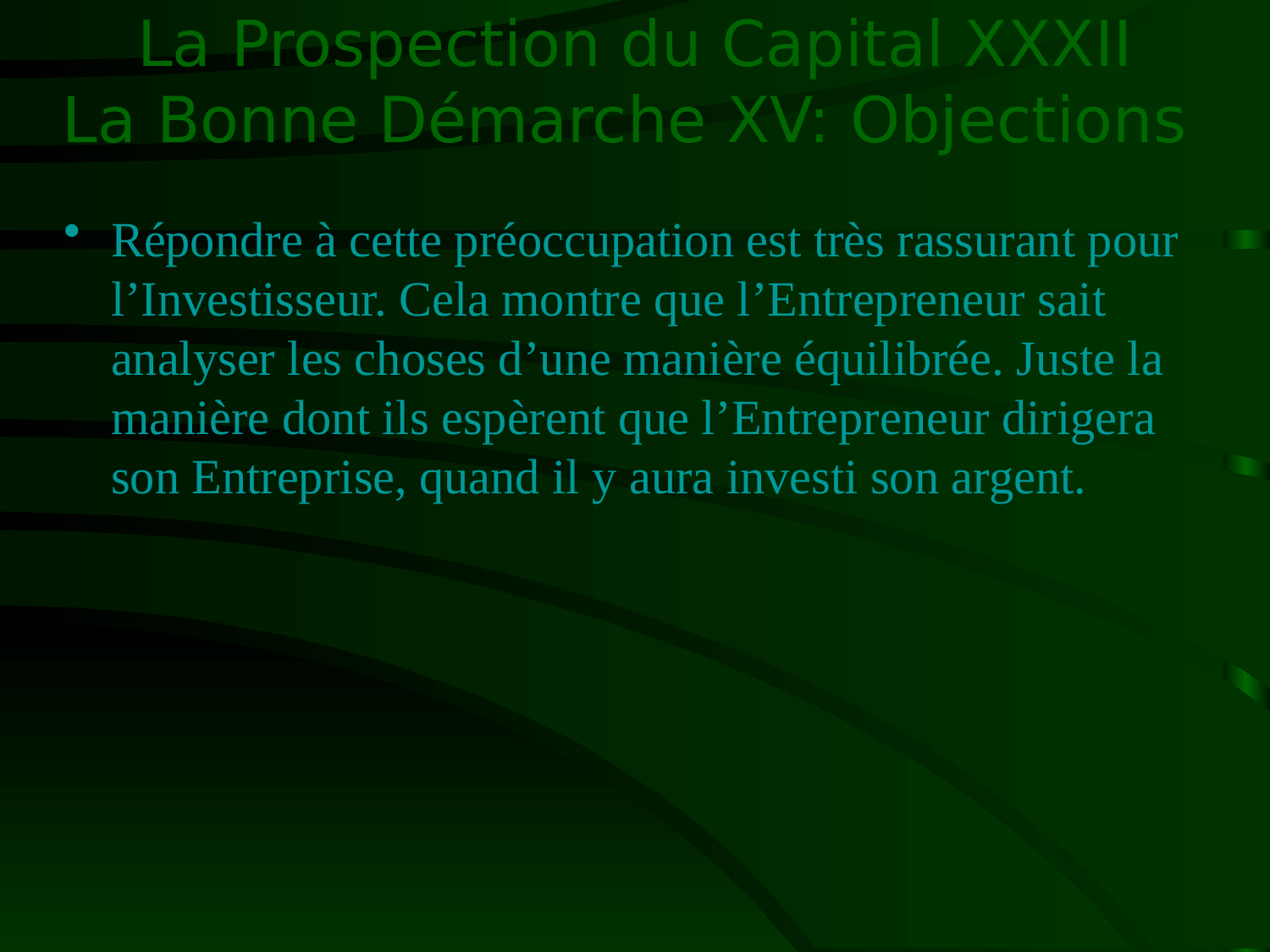

# La Prospection du Capital XXXII La Bonne Démarche XV: Objections
Répondre à cette préoccupation est très rassurant pour l’Investisseur. Cela montre que l’Entrepreneur sait analyser les choses d’une manière équilibrée. Juste la manière dont ils espèrent que l’Entrepreneur dirigera son Entreprise, quand il y aura investi son argent.